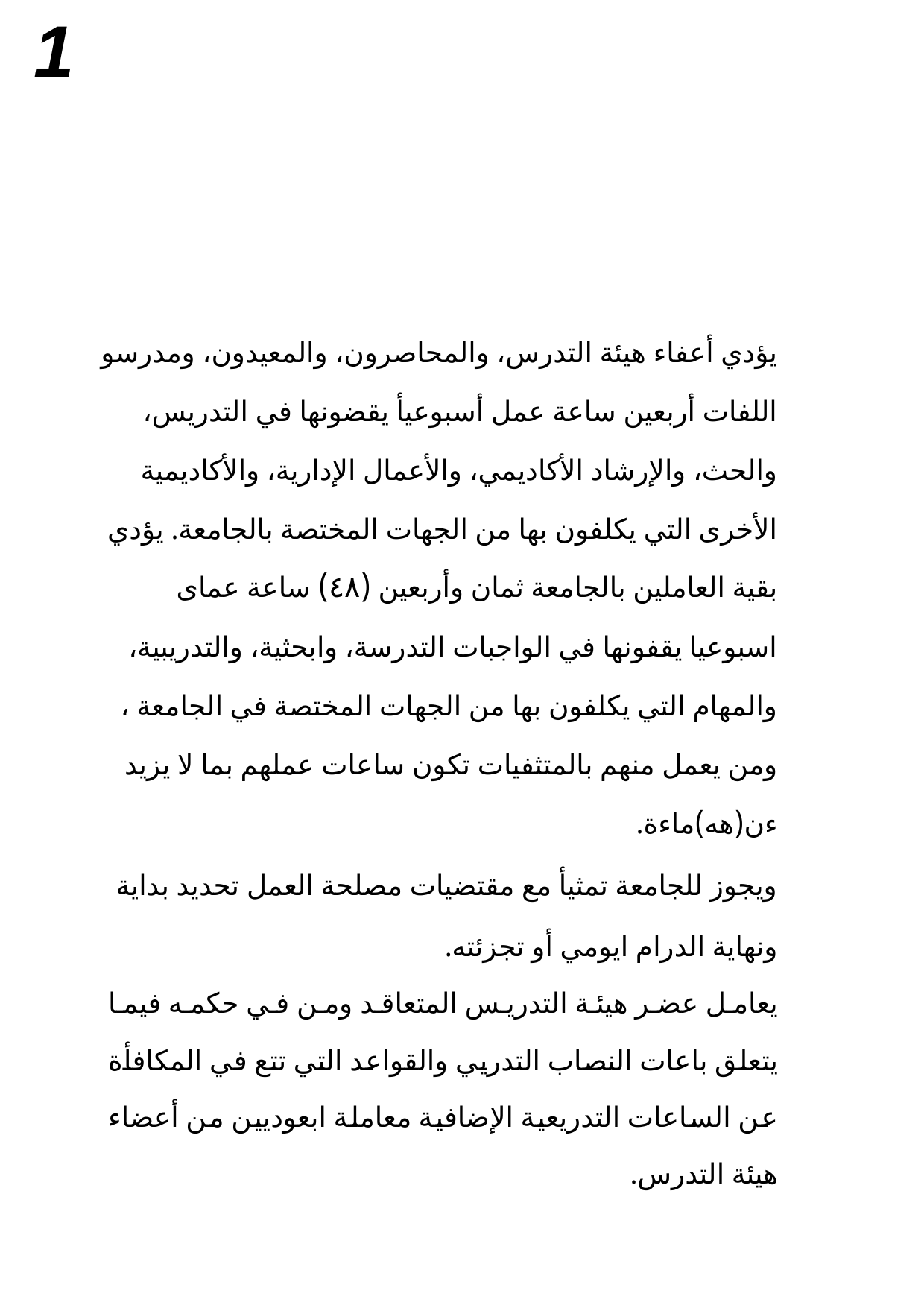

1
يؤدي أعفاء هيئة التدرس، والمحاصرون، والمعيدون، ومدرسو اللفات أربعين ساعة عمل أسبوعيأ يقضونها في التدريس، والحث، والإرشاد الأكاديمي، والأعمال الإدارية، والأكاديمية الأخرى التي يكلفون بها من الجهات المختصة بالجامعة. يؤدي بقية العاملين بالجامعة ثمان وأربعين (٤٨) ساعة عماى اسبوعيا يقفونها في الواجبات التدرسة، وابحثية، والتدريبية، والمهام التي يكلفون بها من الجهات المختصة في الجامعة ، ومن يعمل منهم بالمتثفيات تكون ساعات عملهم بما لا يزيد ءن(هه)ماءة.
ويجوز للجامعة تمثيأ مع مقتضيات مصلحة العمل تحديد بداية ونهاية الدرام ايومي أو تجزئته.
يعامل عضر هيئة التدريس المتعاقد ومن في حكمه فيما يتعلق باعات النصاب التدريي والقواعد التي تتع في المكافأة عن الساعات التدريعية الإضافية معاملة ابعوديين من أعضاء هيئة التدرس.